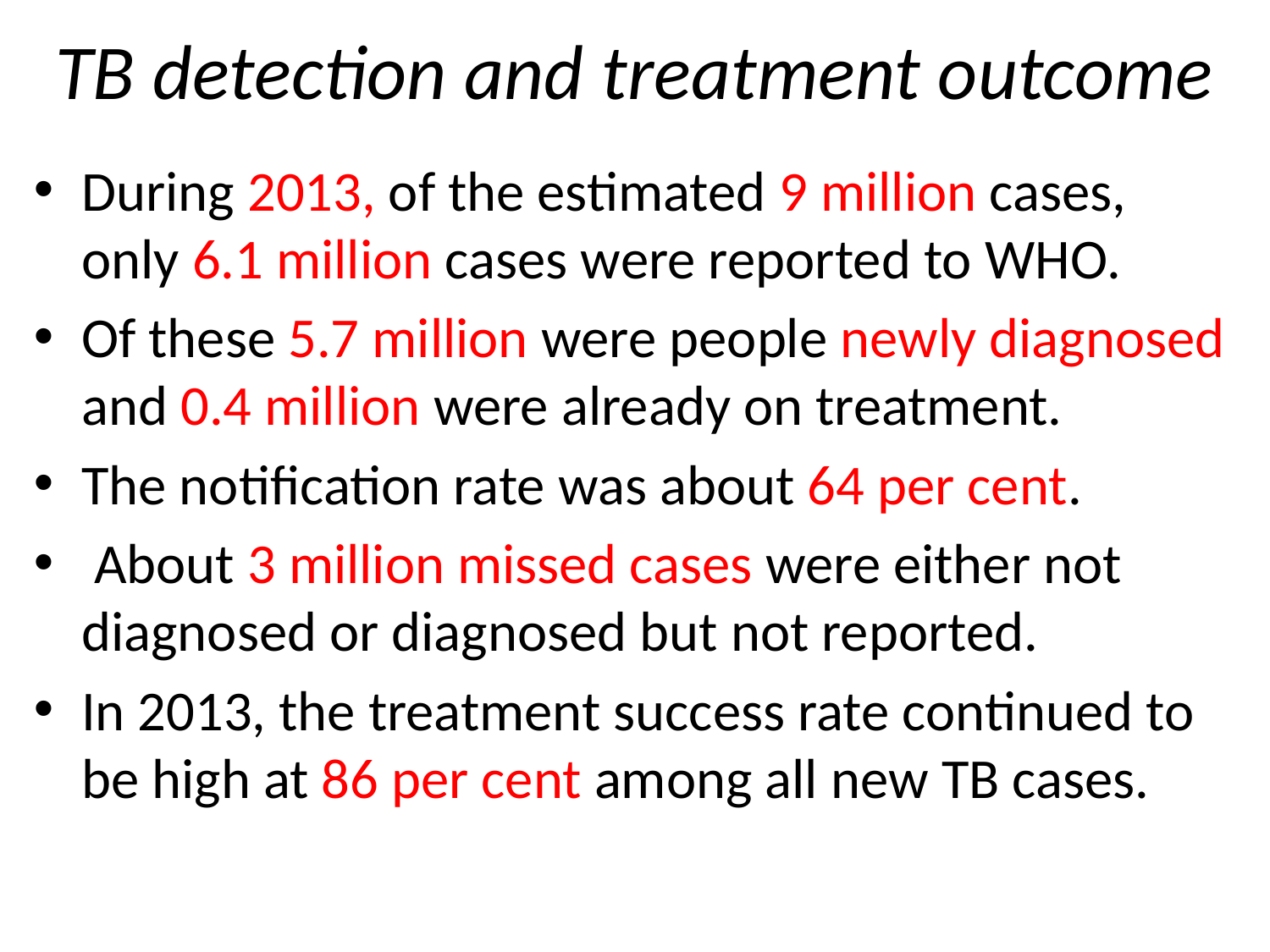

# TB detection and treatment outcome
During 2013, of the estimated 9 million cases, only 6.1 million cases were reported to WHO.
Of these 5.7 million were people newly diagnosed and 0.4 million were already on treatment.
The notification rate was about 64 per cent.
 About 3 million missed cases were either not diagnosed or diagnosed but not reported.
In 2013, the treatment success rate continued to be high at 86 per cent among all new TB cases.